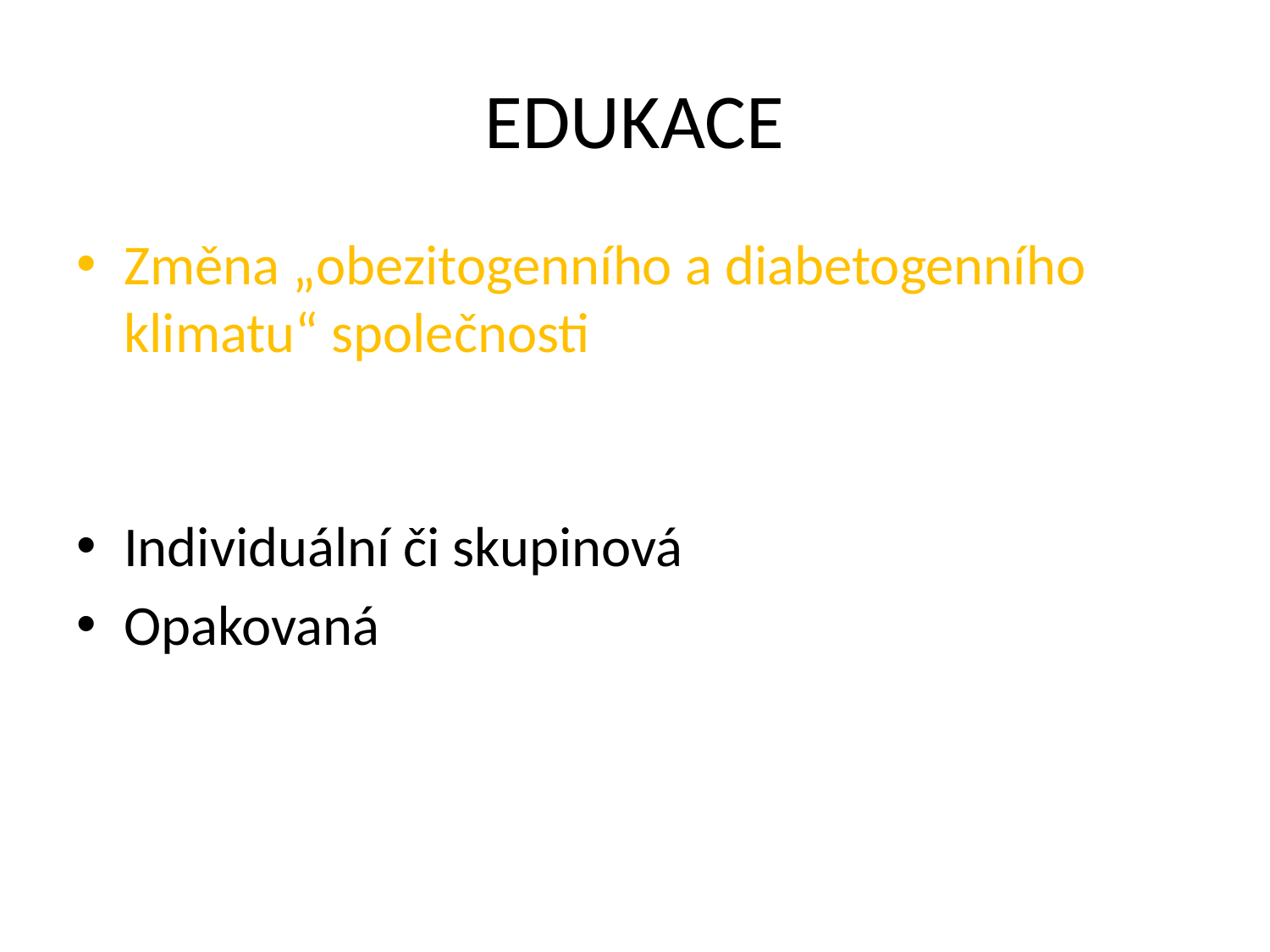

# EDUKACE
Změna „obezitogenního a diabetogenního klimatu“ společnosti

Individuální či skupinová
Opakovaná